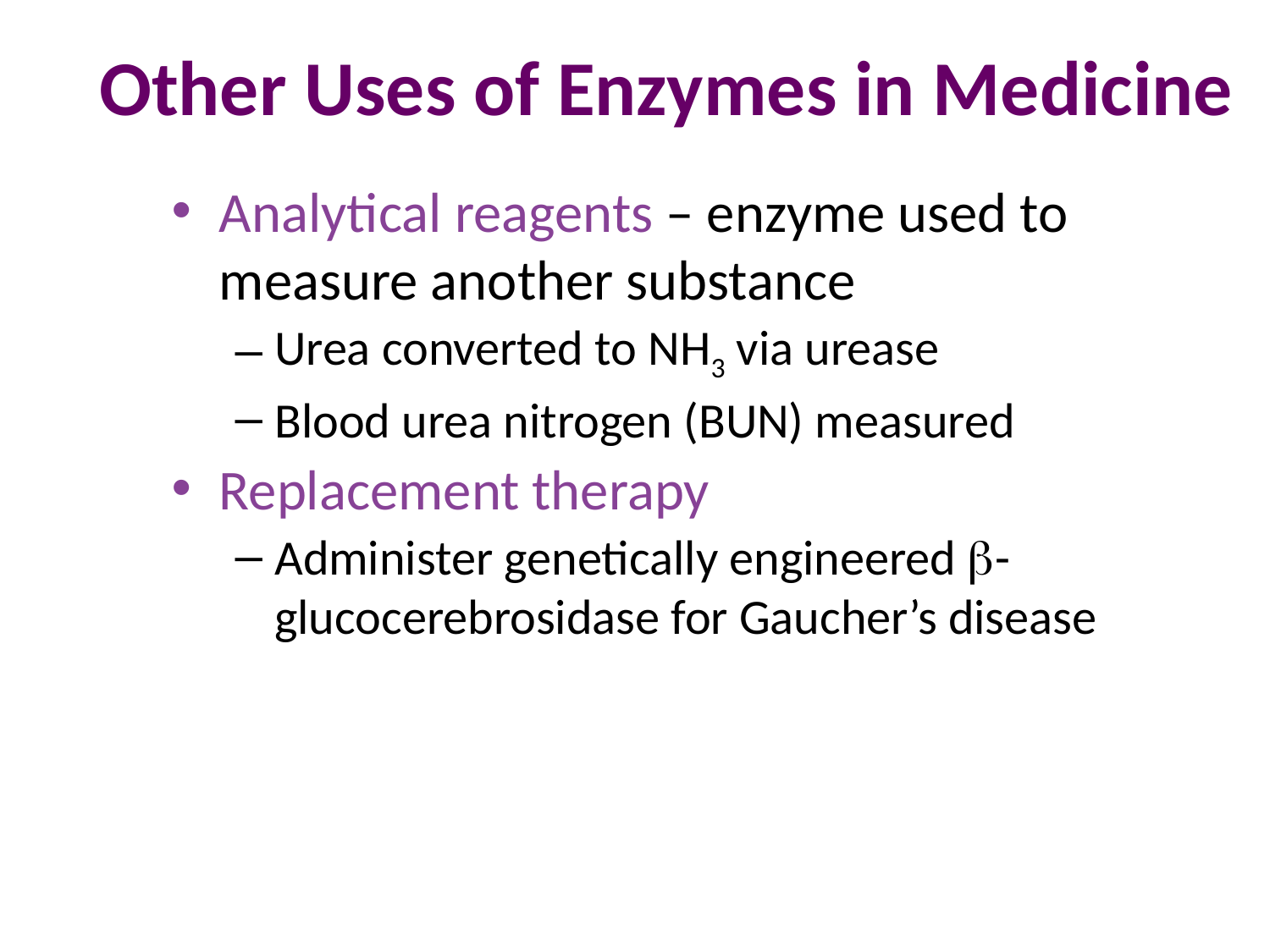

# Other Uses of Enzymes in Medicine
Analytical reagents – enzyme used to
measure another substance
Urea converted to NH3 via urease
Blood urea nitrogen (BUN) measured
Replacement therapy
Administer genetically engineered β-glucocerebrosidase for Gaucher’s disease